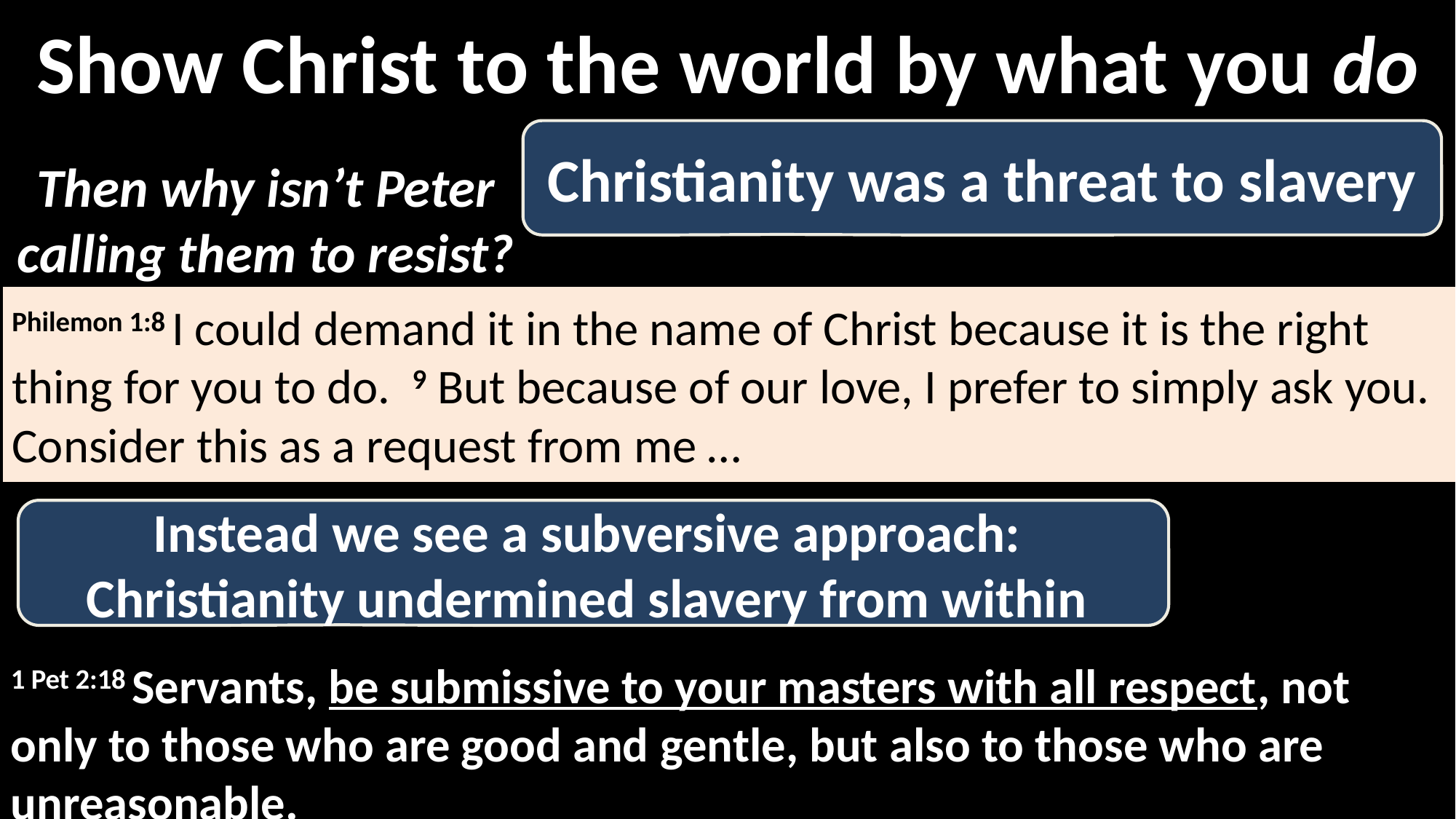

Show Christ to the world by what you do
Christianity was a threat to slavery
Then why isn’t Peter calling them to resist?
Philemon 1:8 I could demand it in the name of Christ because it is the right thing for you to do.  9 But because of our love, I prefer to simply ask you.  Consider this as a request from me …
Instead we see a subversive approach:
Christianity undermined slavery from within

1 Pet 2:18 Servants, be submissive to your masters with all respect, not only to those who are good and gentle, but also to those who are  unreasonable.